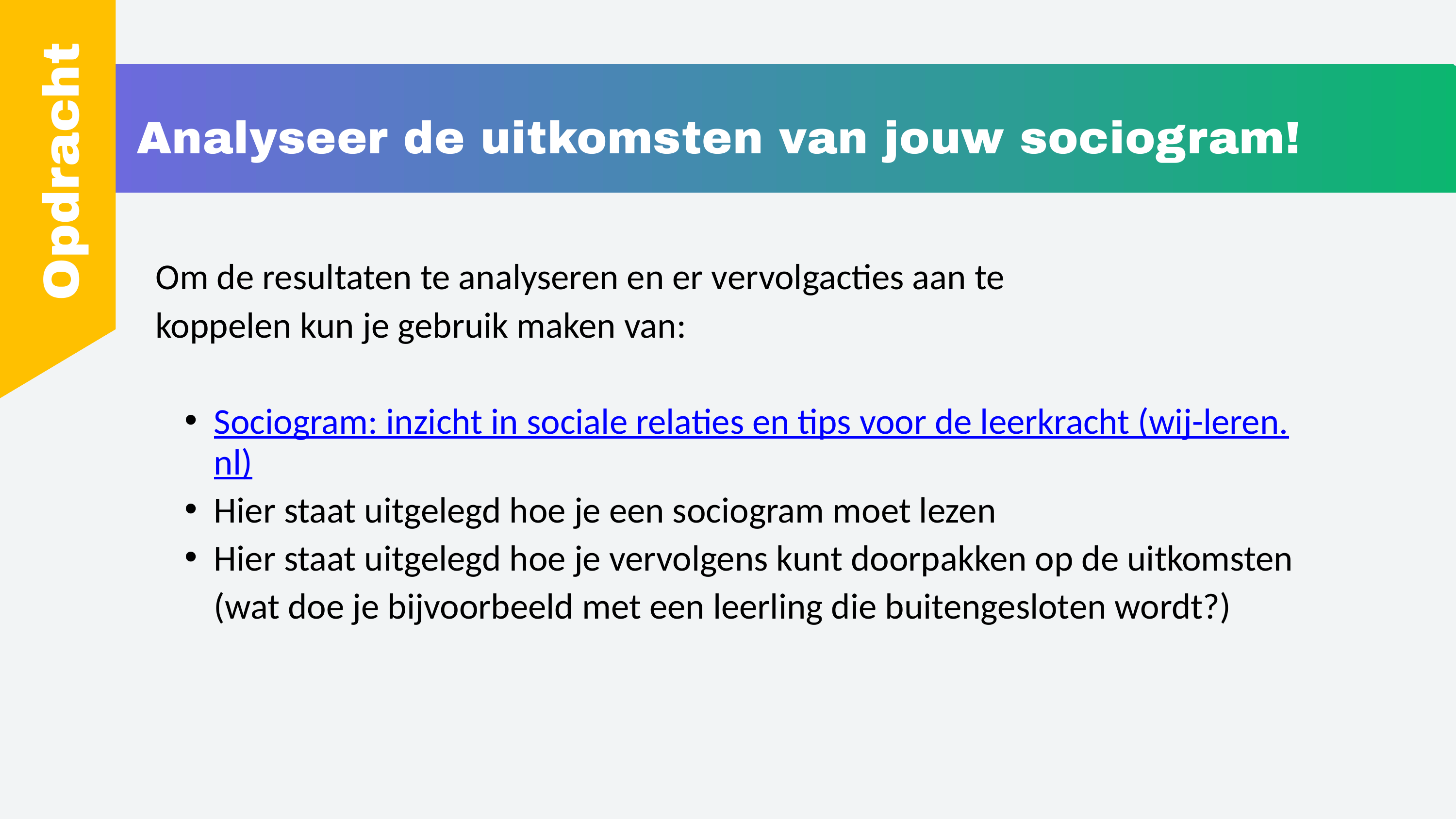

Analyseer de uitkomsten van jouw sociogram!
Opdracht
Om de resultaten te analyseren en er vervolgacties aan te
koppelen kun je gebruik maken van:

Sociogram: inzicht in sociale relaties en tips voor de leerkracht (wij-leren.nl)
Hier staat uitgelegd hoe je een sociogram moet lezen
Hier staat uitgelegd hoe je vervolgens kunt doorpakken op de uitkomsten (wat doe je bijvoorbeeld met een leerling die buitengesloten wordt?)